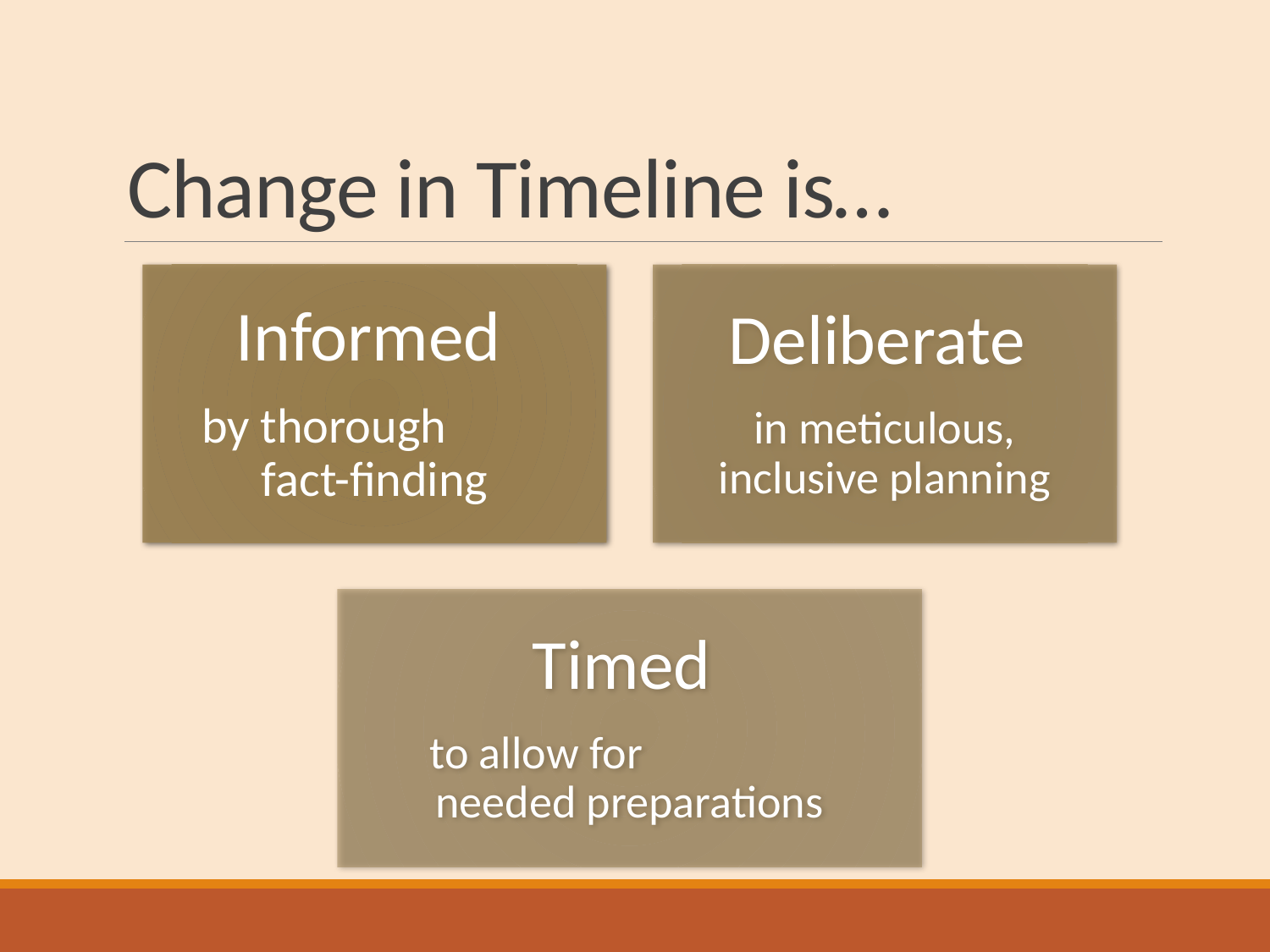

# Change in Timeline is…
Informed
by thorough          fact-finding
Deliberate
in meticulous, inclusive planning
Timed
to allow for                   needed preparations